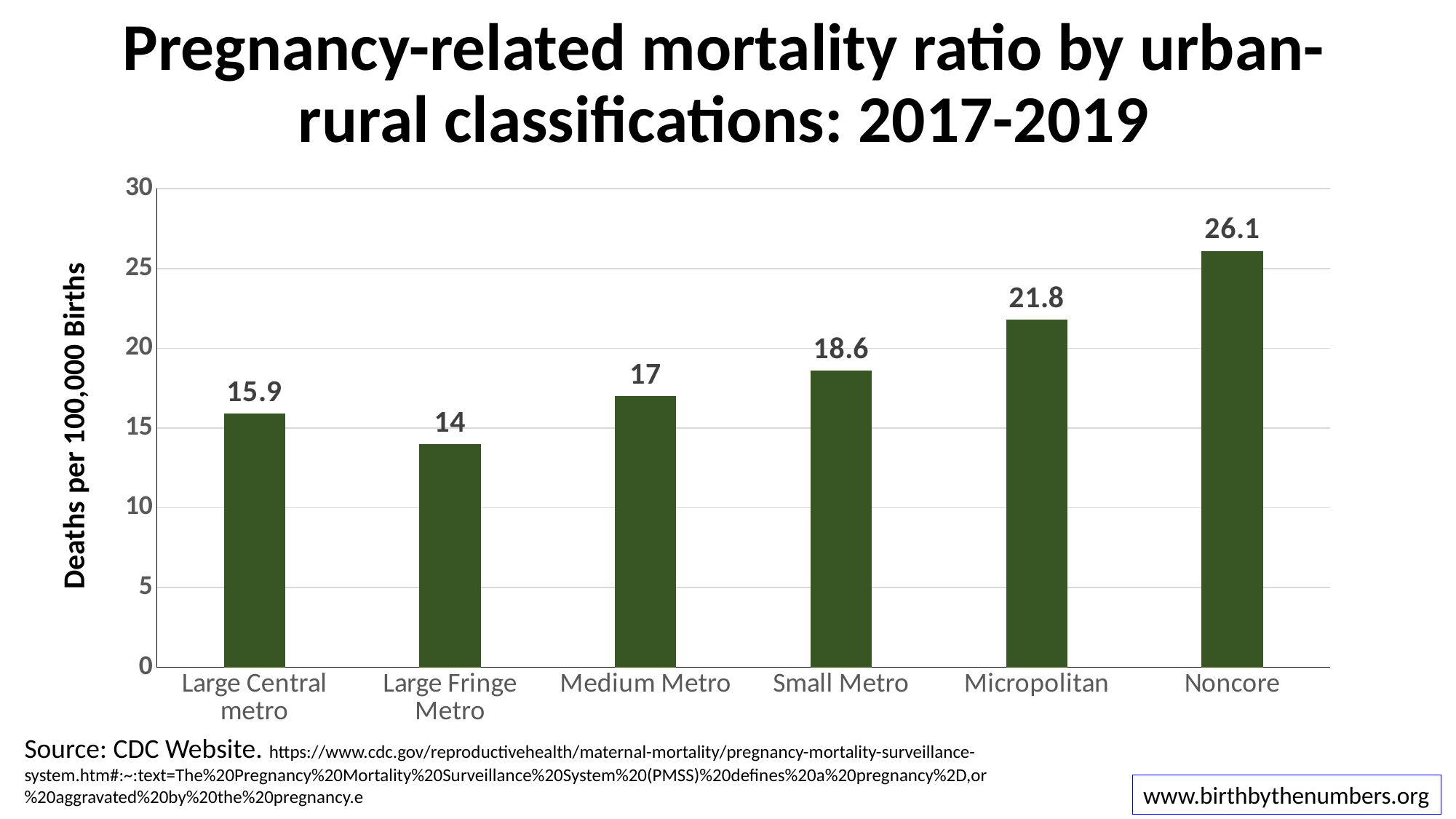

# Pregnancy-related mortality ratio by urban-rural classifications: 2017-2019

### Chart

| Category | PRMR |
|---|---|
| Large Central metro | 15.9 |
| Large Fringe Metro | 14.0 |
| Medium Metro | 17.0 |
| Small Metro | 18.6 |
| Micropolitan | 21.8 |
| Noncore | 26.1 |
Deaths per 100,000 Births
Source: CDC Website. https://www.cdc.gov/reproductivehealth/maternal-mortality/pregnancy-mortality-surveillance-system.htm#:~:text=The%20Pregnancy%20Mortality%20Surveillance%20System%20(PMSS)%20defines%20a%20pregnancy%2D,or%20aggravated%20by%20the%20pregnancy.e
www.birthbythenumbers.org